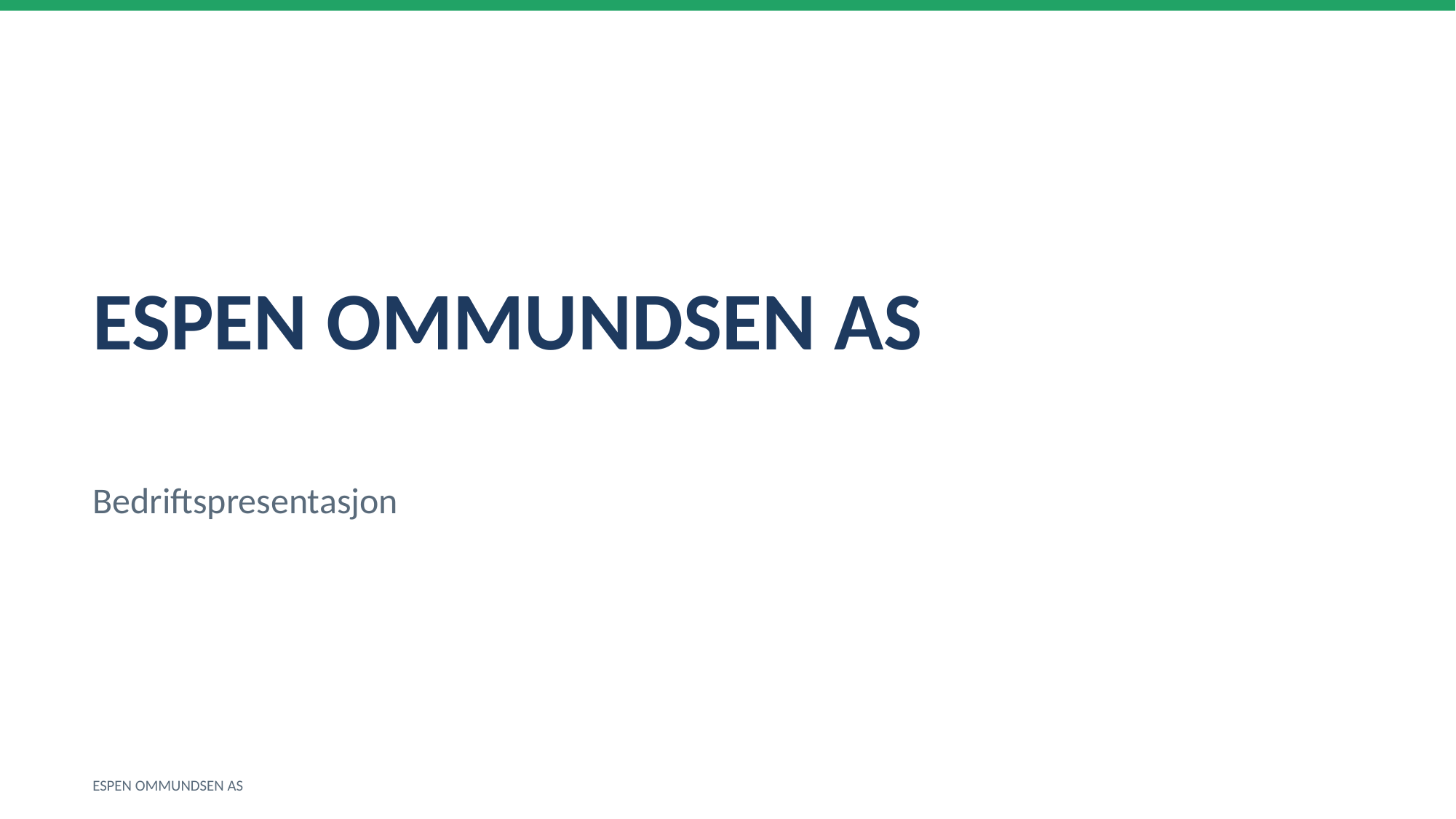

ESPEN OMMUNDSEN AS
Bedriftspresentasjon
ESPEN OMMUNDSEN AS